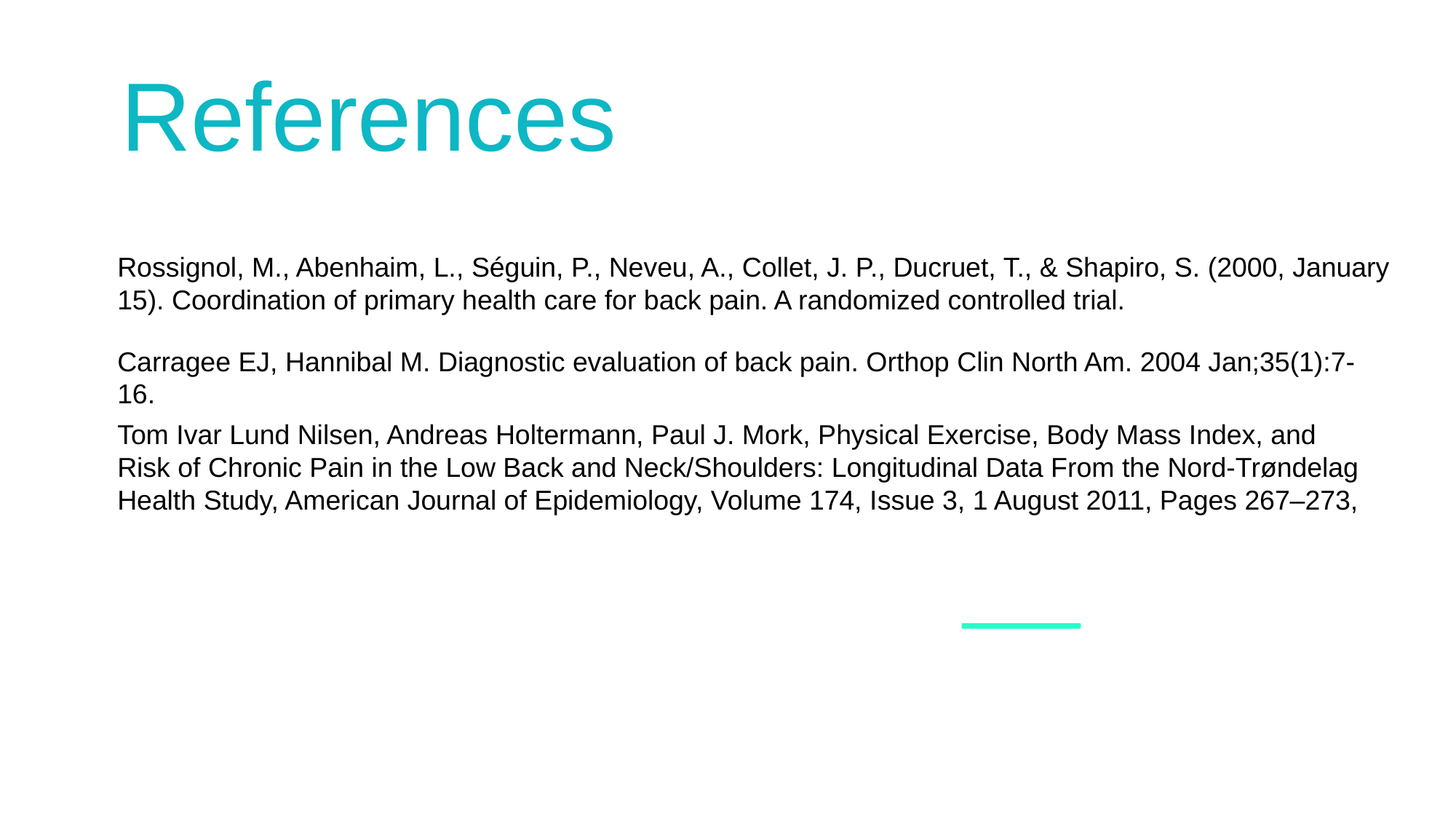

References
Rossignol, M., Abenhaim, L., Séguin, P., Neveu, A., Collet, J. P., Ducruet, T., & Shapiro, S. (2000, January 15). Coordination of primary health care for back pain. A randomized controlled trial.
Carragee EJ, Hannibal M. Diagnostic evaluation of back pain. Orthop Clin North Am. 2004 Jan;35(1):7-16.
Tom Ivar Lund Nilsen, Andreas Holtermann, Paul J. Mork, Physical Exercise, Body Mass Index, and Risk of Chronic Pain in the Low Back and Neck/Shoulders: Longitudinal Data From the Nord-Trøndelag Health Study, American Journal of Epidemiology, Volume 174, Issue 3, 1 August 2011, Pages 267–273,